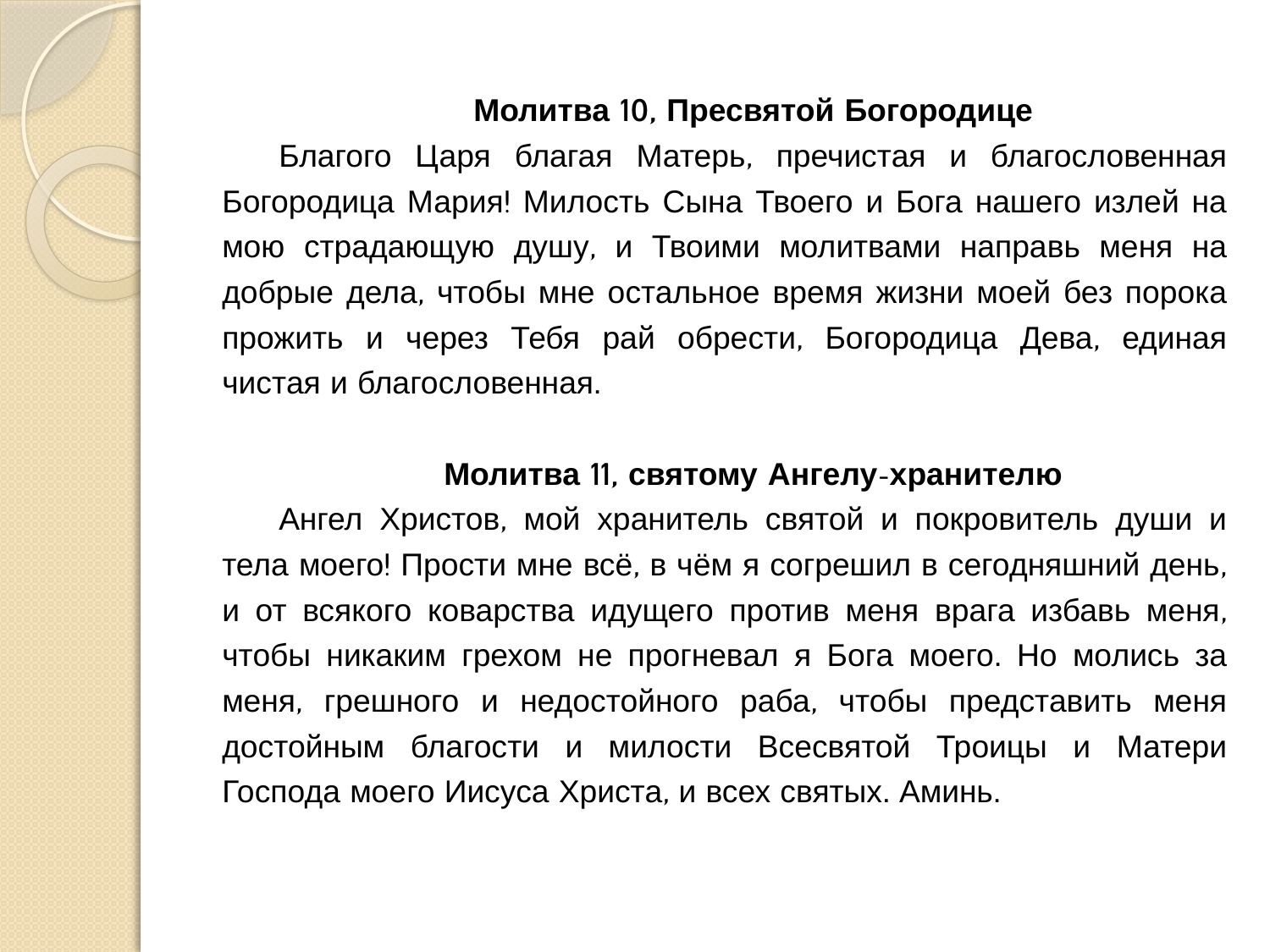

Молитва 10, Пресвятой Богородице
Благого Царя благая Матерь, пречистая и благословенная Богородица Мария! Милость Сына Твоего и Бога нашего излей на мою страдающую душу, и Твоими молитвами направь меня на добрые дела, чтобы мне остальное время жизни моей без порока прожить и через Тебя рай обрести, Богородица Дева, единая чистая и благословенная.

Молитва 11, святому Ангелу-хранителю
Ангел Христов, мой хранитель святой и покровитель души и тела моего! Прости мне всё, в чём я согрешил в сегодняшний день, и от всякого коварства идущего против меня врага избавь меня, чтобы никаким грехом не прогневал я Бога моего. Но молись за меня, грешного и недостойного раба, чтобы представить меня достойным благости и милости Всесвятой Троицы и Матери Господа моего Иисуса Христа, и всех святых. Аминь.